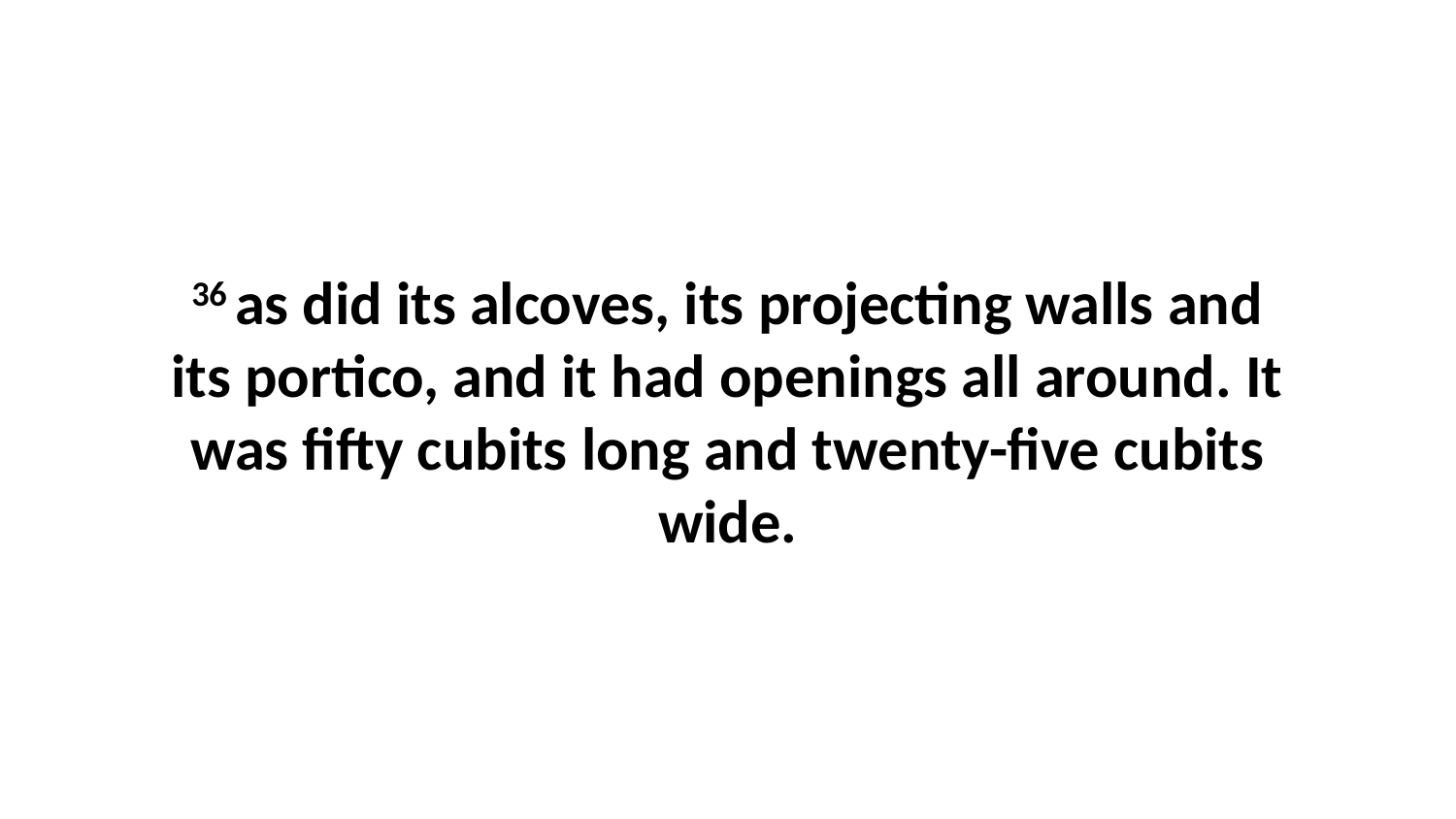

36 as did its alcoves, its projecting walls and its portico, and it had openings all around. It was fifty cubits long and twenty-five cubits wide.